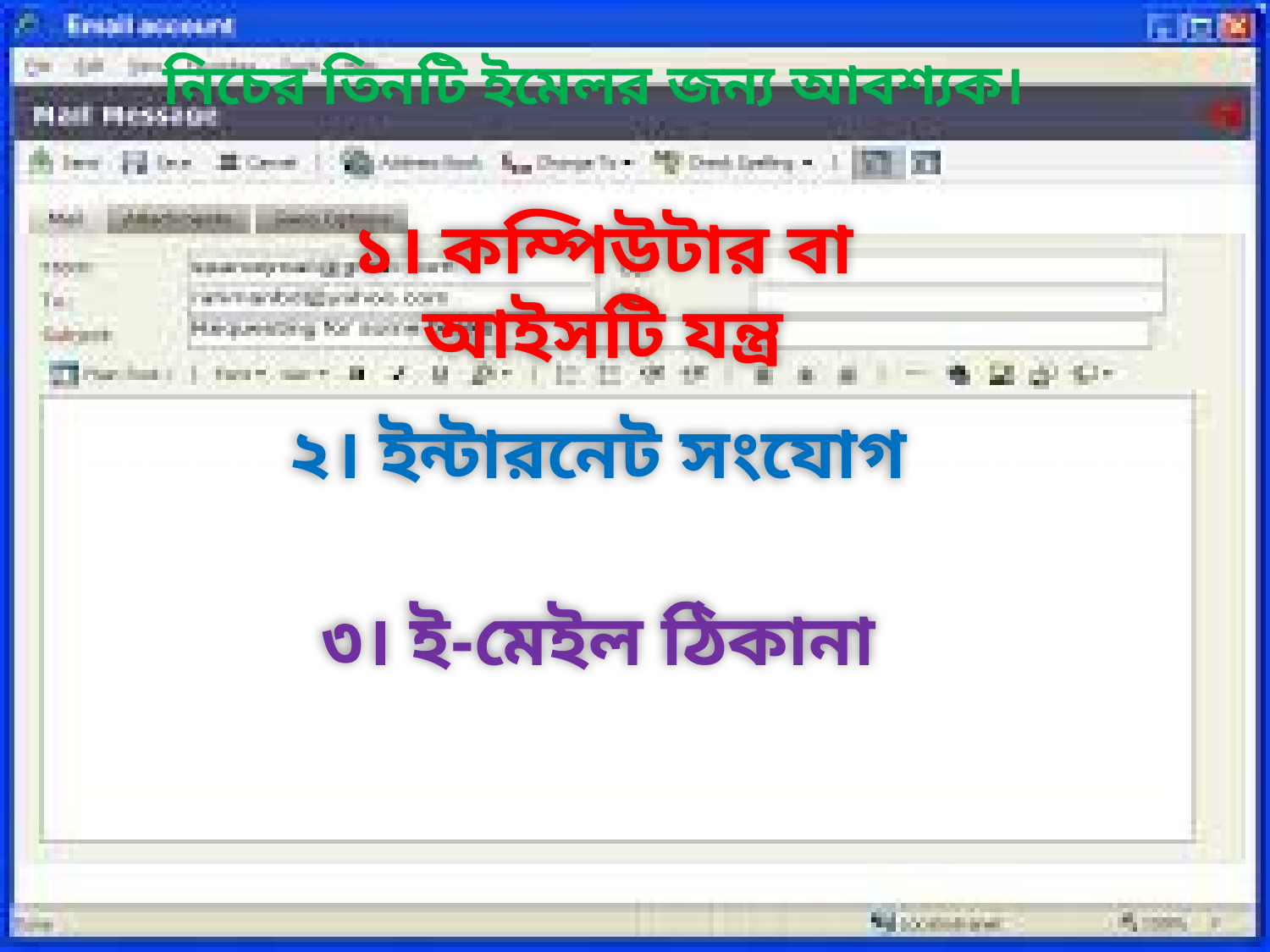

নিচের তিনটি ইমেলর জন্য আবশ্যক।
১। কম্পিউটার বা আইসটি যন্ত্র
২। ইন্টারনেট সংযোগ
৩। ই-মেইল ঠিকানা